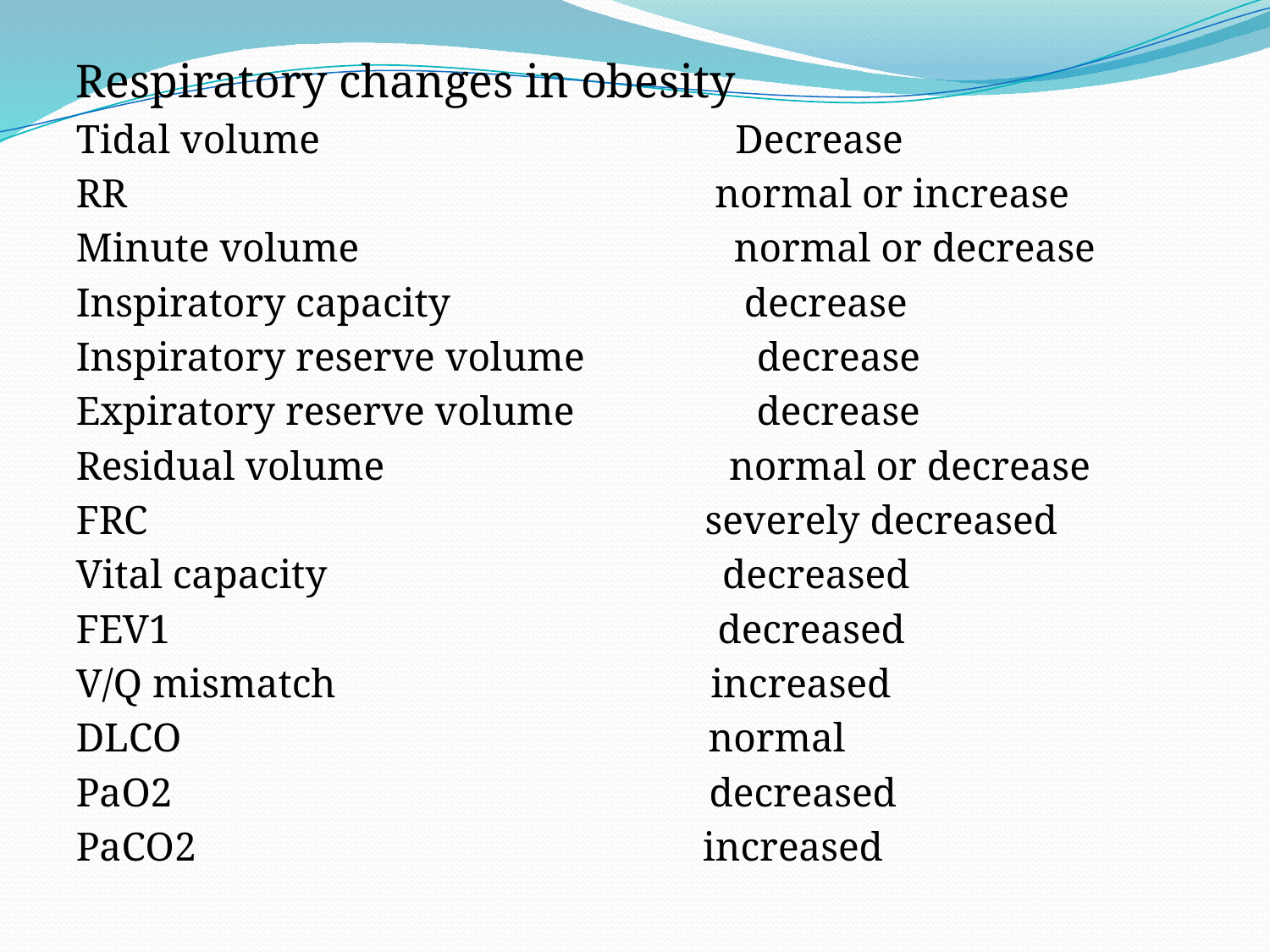

#
Respiratory changes in obesity
Tidal volume                                         Decrease
RR                                                          normal or increase
Minute volume                                     normal or decrease
Inspiratory capacity                             decrease
Inspiratory reserve volume                 decrease
Expiratory reserve volume                  decrease
Residual volume                                  normal or decrease
FRC                                                       severely decreased
Vital capacity                                       decreased
FEV1                                                      decreased
V/Q mismatch                                     increased
DLCO                                                    normal
PaO2                                                     decreased
PaCO2                                                  increased